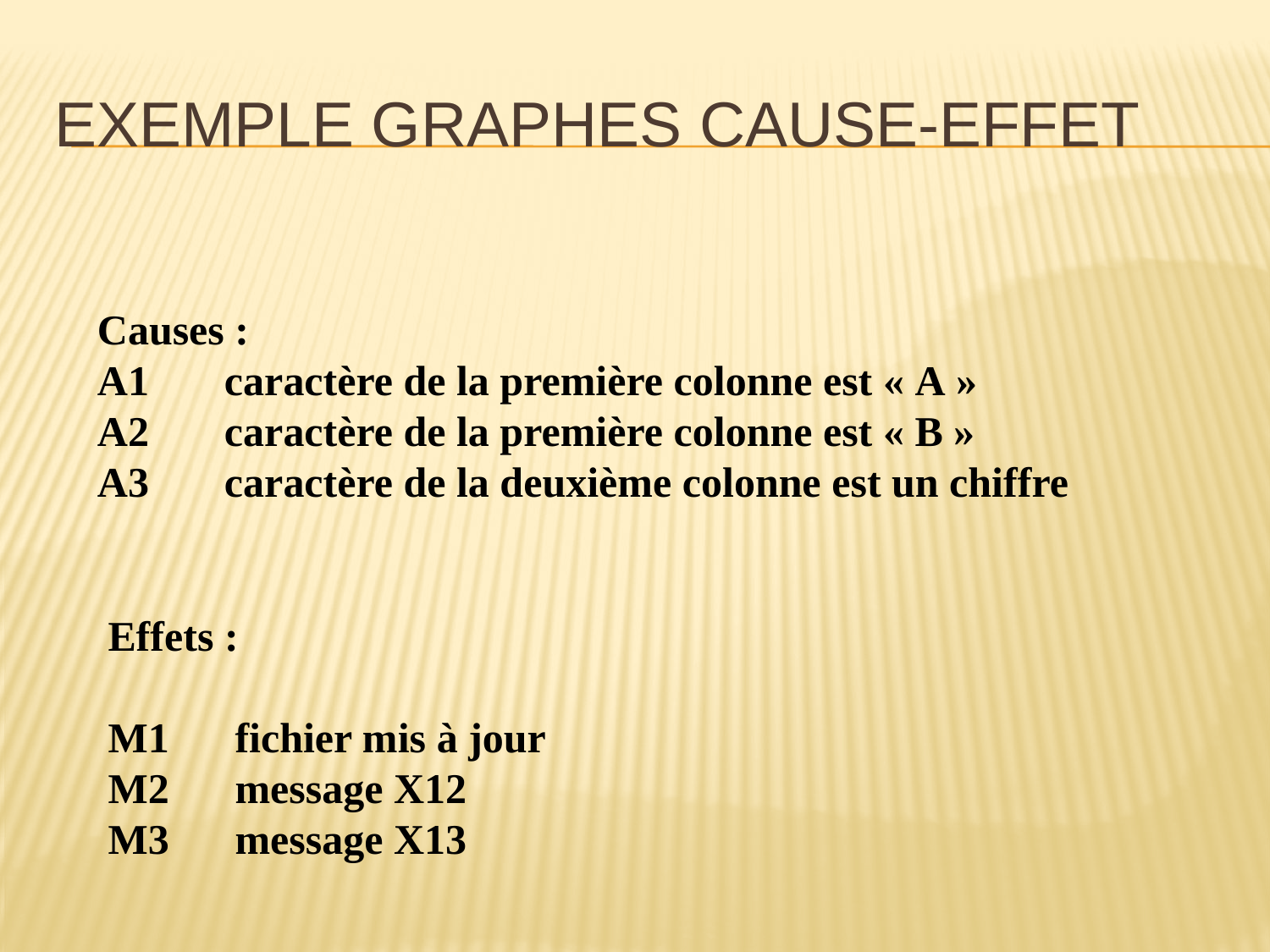

# Exemple Graphes cause-effet
Causes :
A1	caractère de la première colonne est « A »
A2	caractère de la première colonne est « B »
A3	caractère de la deuxième colonne est un chiffre

Effets :

M1	fichier mis à jour
M2	message X12
M3	message X13